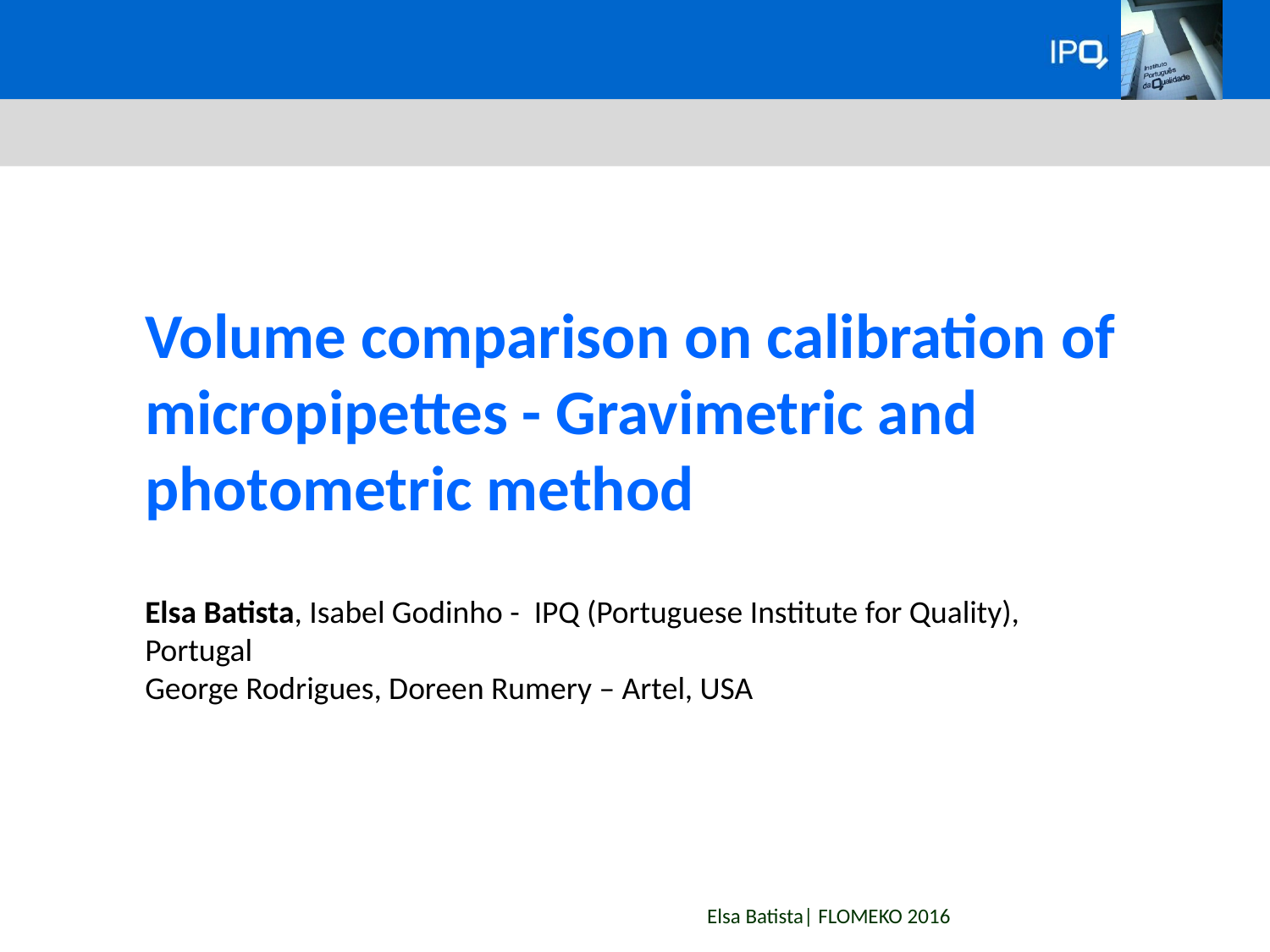

Volume comparison on calibration of micropipettes - Gravimetric and photometric method
Elsa Batista, Isabel Godinho -  IPQ (Portuguese Institute for Quality), Portugal
George Rodrigues, Doreen Rumery – Artel, USA